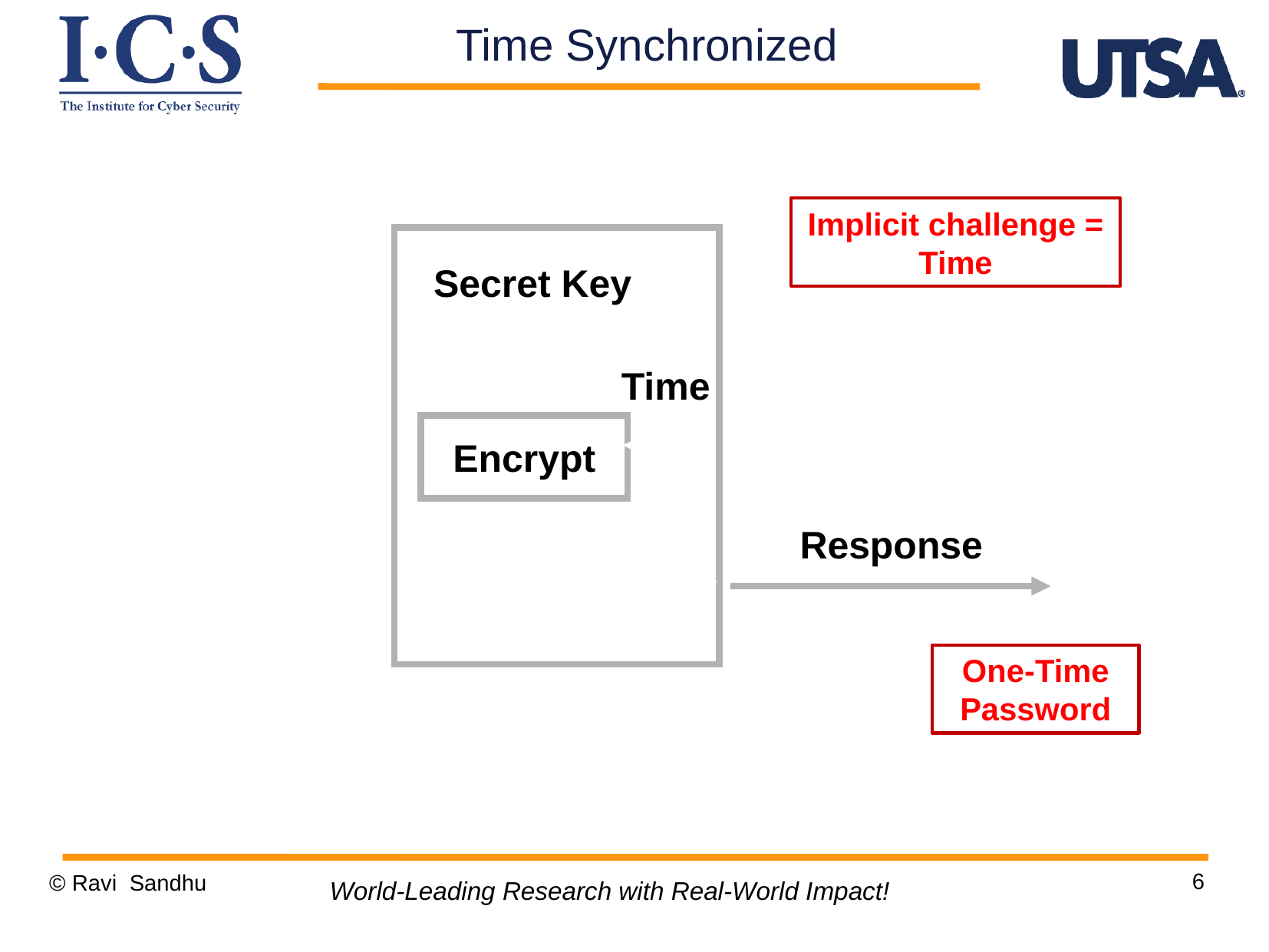

Time Synchronized
Implicit challenge = Time

Secret Key

Time
Encrypt

Response

One-Time Password
6
© Ravi  Sandhu
World-Leading Research with Real-World Impact!